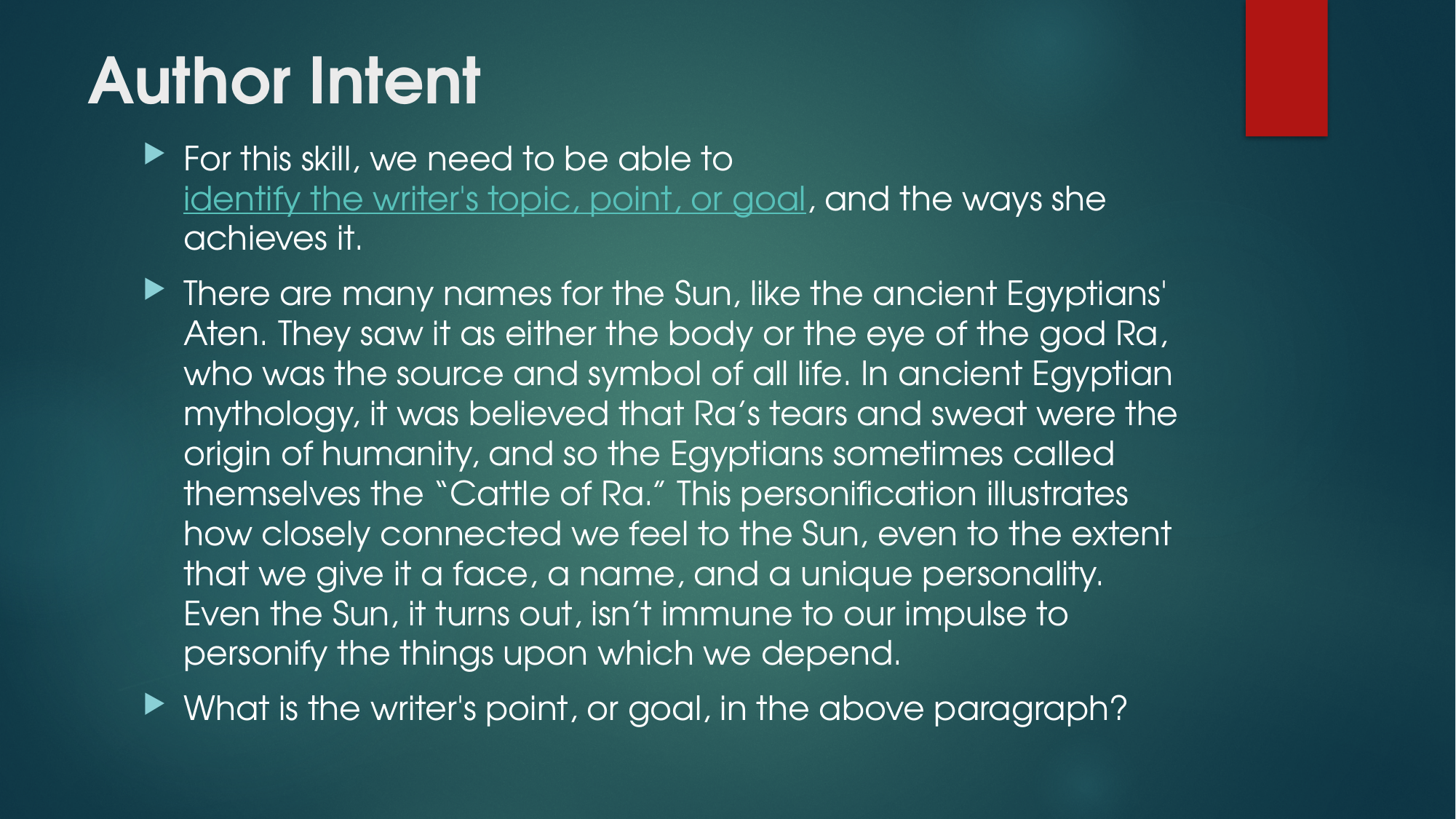

# Author Intent
For this skill, we need to be able to identify the writer's topic, point, or goal, and the ways she achieves it.
There are many names for the Sun, like the ancient Egyptians' Aten. They saw it as either the body or the eye of the god Ra, who was the source and symbol of all life. In ancient Egyptian mythology, it was believed that Ra’s tears and sweat were the origin of humanity, and so the Egyptians sometimes called themselves the “Cattle of Ra.” This personification illustrates how closely connected we feel to the Sun, even to the extent that we give it a face, a name, and a unique personality. Even the Sun, it turns out, isn’t immune to our impulse to personify the things upon which we depend.
What is the writer's point, or goal, in the above paragraph?